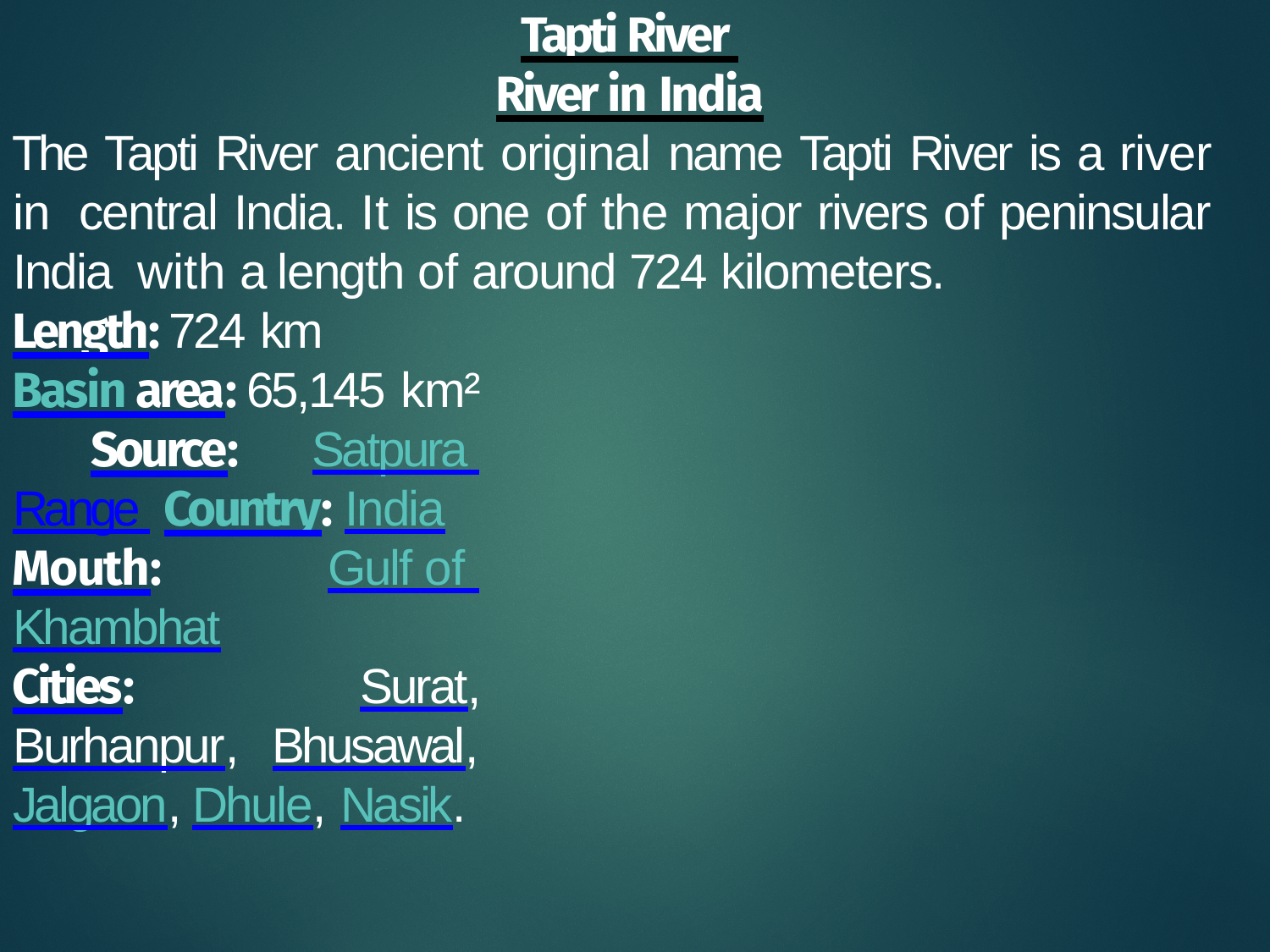

Tapti River  River in India
The Tapti River ancient original name Tapti River is a river in  central India. It is one of the major rivers of peninsular India  with a length of around 724 kilometers.
Length: 724 km
Basin area: 65,145 km²  Source: Satpura Range  Country: India
Mouth: Gulf of Khambhat
Cities: Surat, Burhanpur, Bhusawal,Jalgaon, Dhule, Nasik.